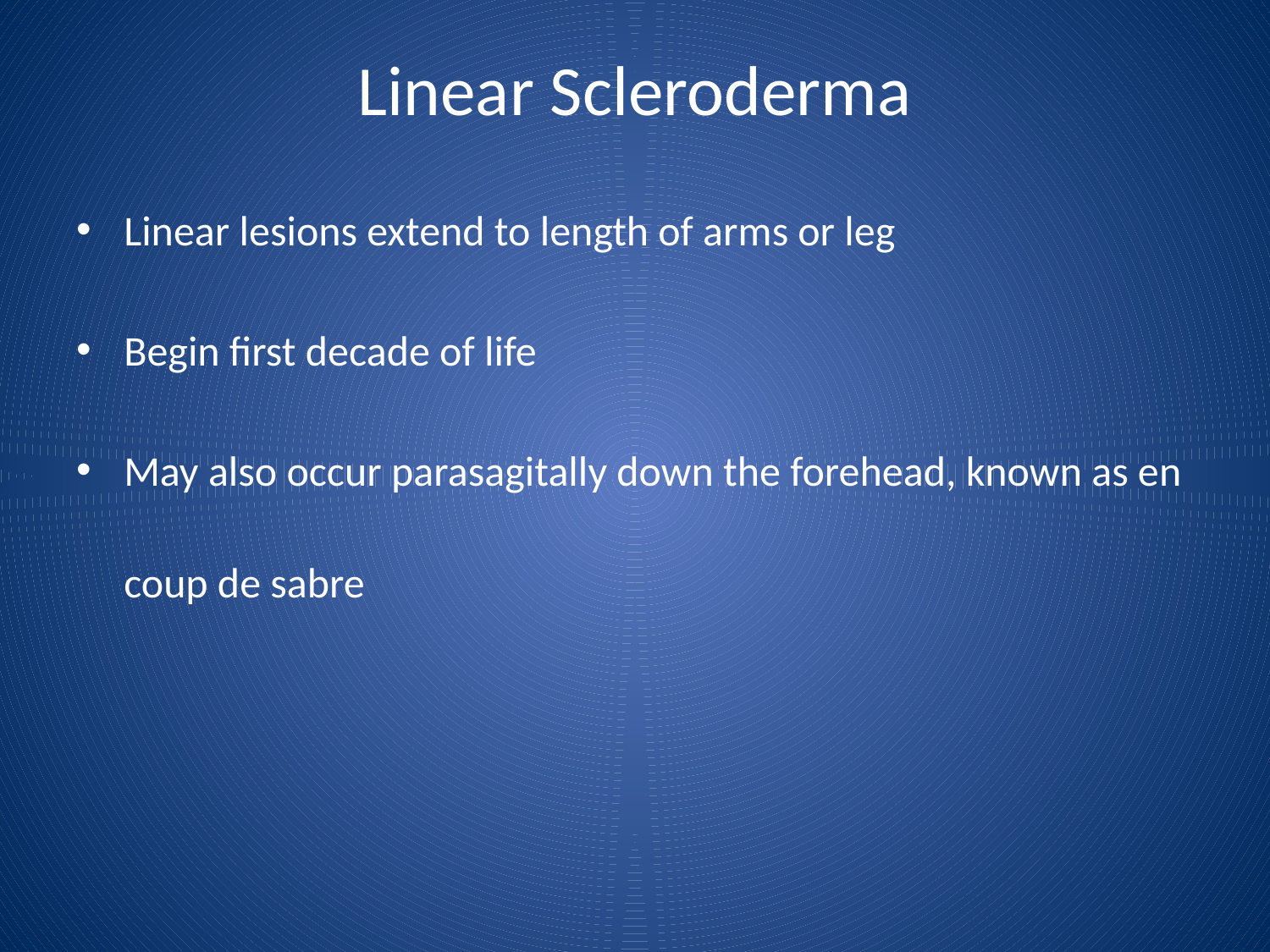

# Linear Scleroderma
Linear lesions extend to length of arms or leg
Begin first decade of life
May also occur parasagitally down the forehead, known as en coup de sabre